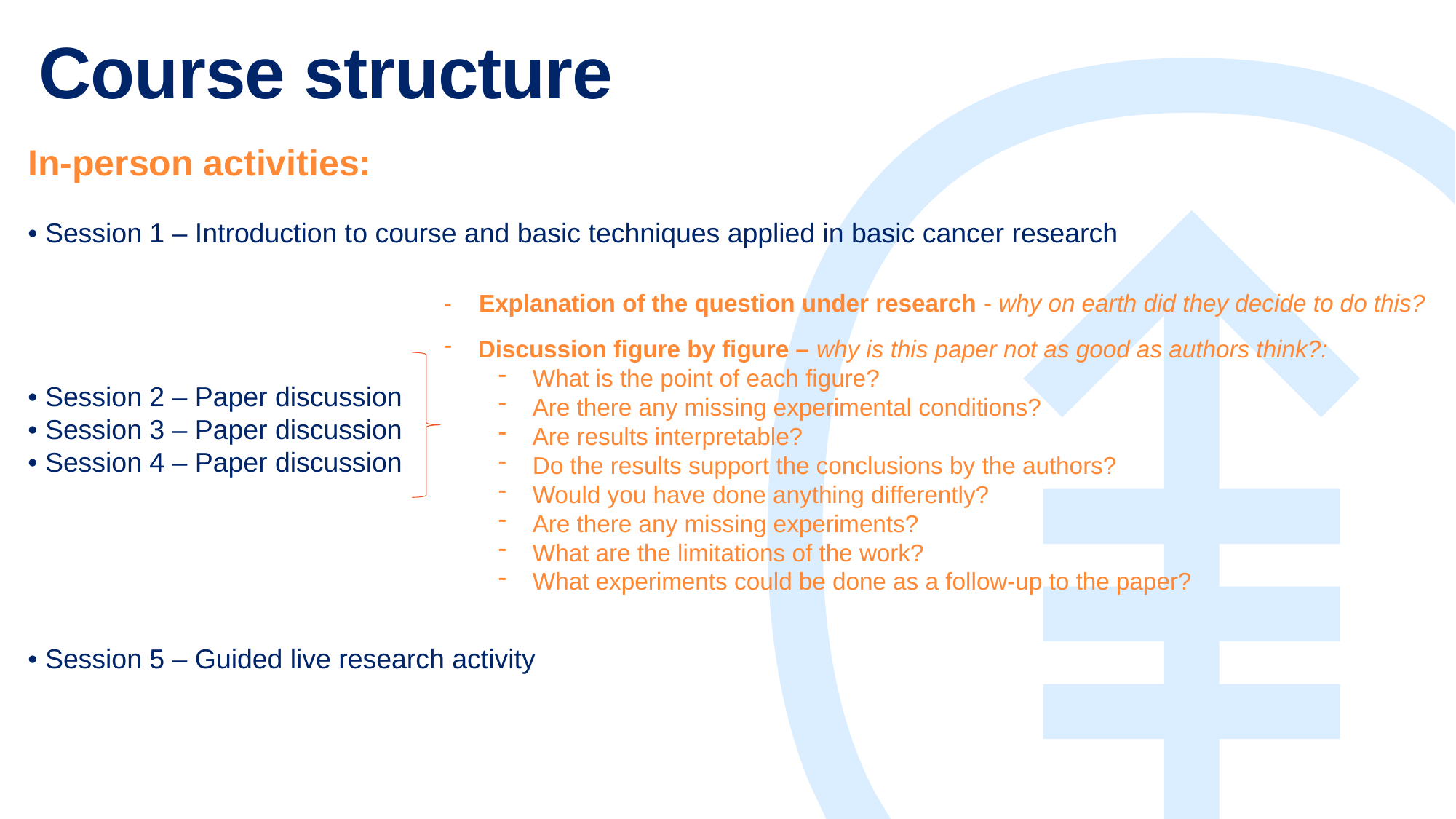

# Course structure
In-person activities:
• Session 1 – Introduction to course and basic techniques applied in basic cancer research

• Session 2 – Paper discussion
• Session 3 – Paper discussion
• Session 4 – Paper discussion

• Session 5 – Guided live research activity

-    Explanation of the question under research - why on earth did they decide to do this?

Discussion figure by figure – why is this paper not as good as authors think?:
What is the point of each figure?
Are there any missing experimental conditions?
Are results interpretable?
Do the results support the conclusions by the authors?
Would you have done anything differently?
Are there any missing experiments?
What are the limitations of the work?
What experiments could be done as a follow-up to the paper?